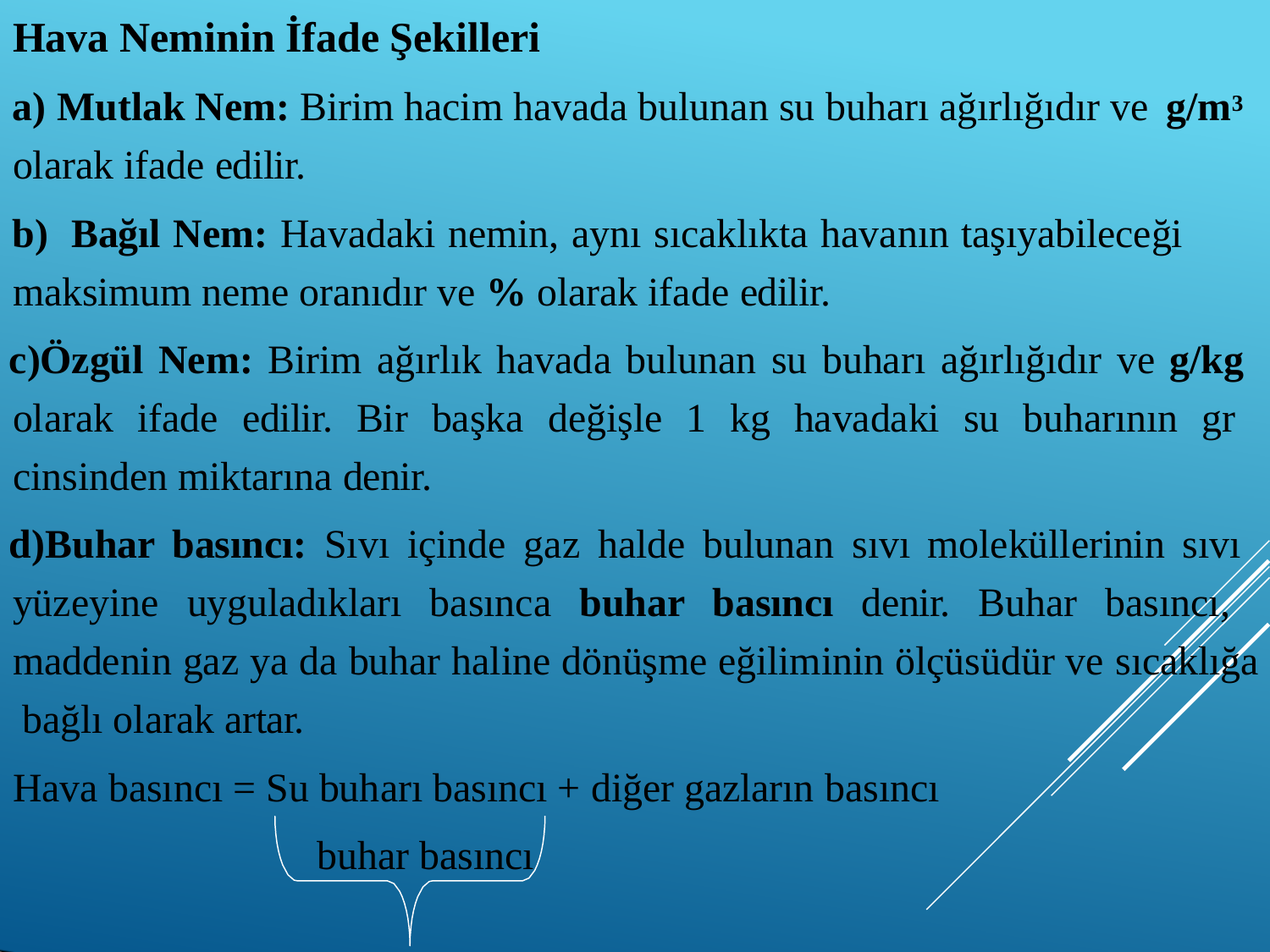

# Hava Neminin İfade Şekilleri
Mutlak Nem: Birim hacim havada bulunan su buharı ağırlığıdır ve g/m3
olarak ifade edilir.
Bağıl Nem: Havadaki nemin, aynı sıcaklıkta havanın taşıyabileceği
maksimum neme oranıdır ve % olarak ifade edilir.
Özgül Nem: Birim ağırlık havada bulunan su buharı ağırlığıdır ve g/kg  olarak ifade edilir. Bir başka değişle 1 kg havadaki su buharının gr  cinsinden miktarına denir.
Buhar basıncı: Sıvı içinde gaz halde bulunan sıvı moleküllerinin sıvı  yüzeyine uyguladıkları basınca buhar basıncı denir. Buhar basıncı,  maddenin gaz ya da buhar haline dönüşme eğiliminin ölçüsüdür ve sıcaklığa  bağlı olarak artar.
Hava basıncı = Su buharı basıncı + diğer gazların basıncı
buhar basıncı